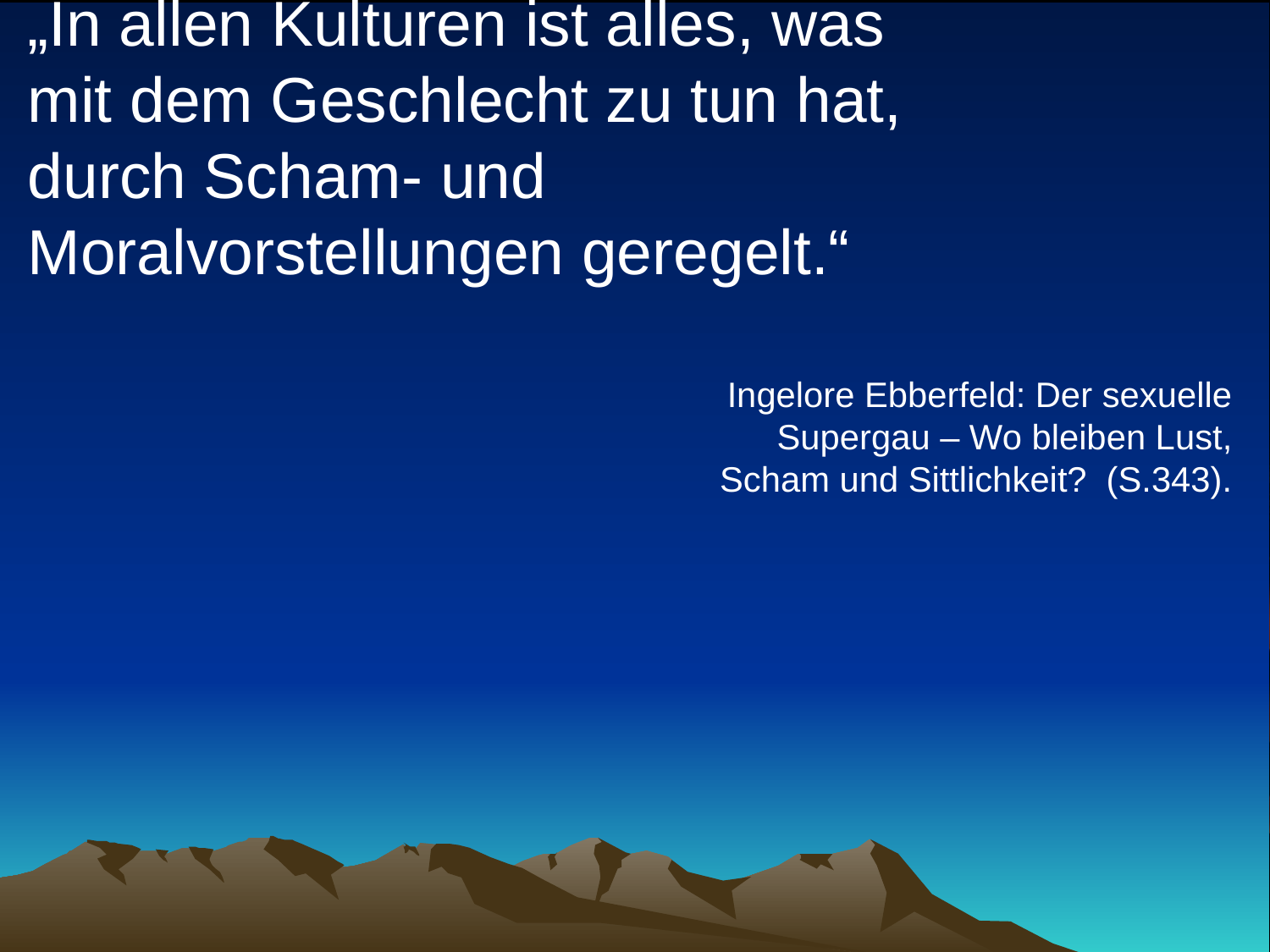

# „In allen Kulturen ist alles, was mit dem Geschlecht zu tun hat, durch Scham- und Moralvorstellungen geregelt.“
Ingelore Ebberfeld: Der sexuelle Supergau – Wo bleiben Lust, Scham und Sittlichkeit?  (S.343).